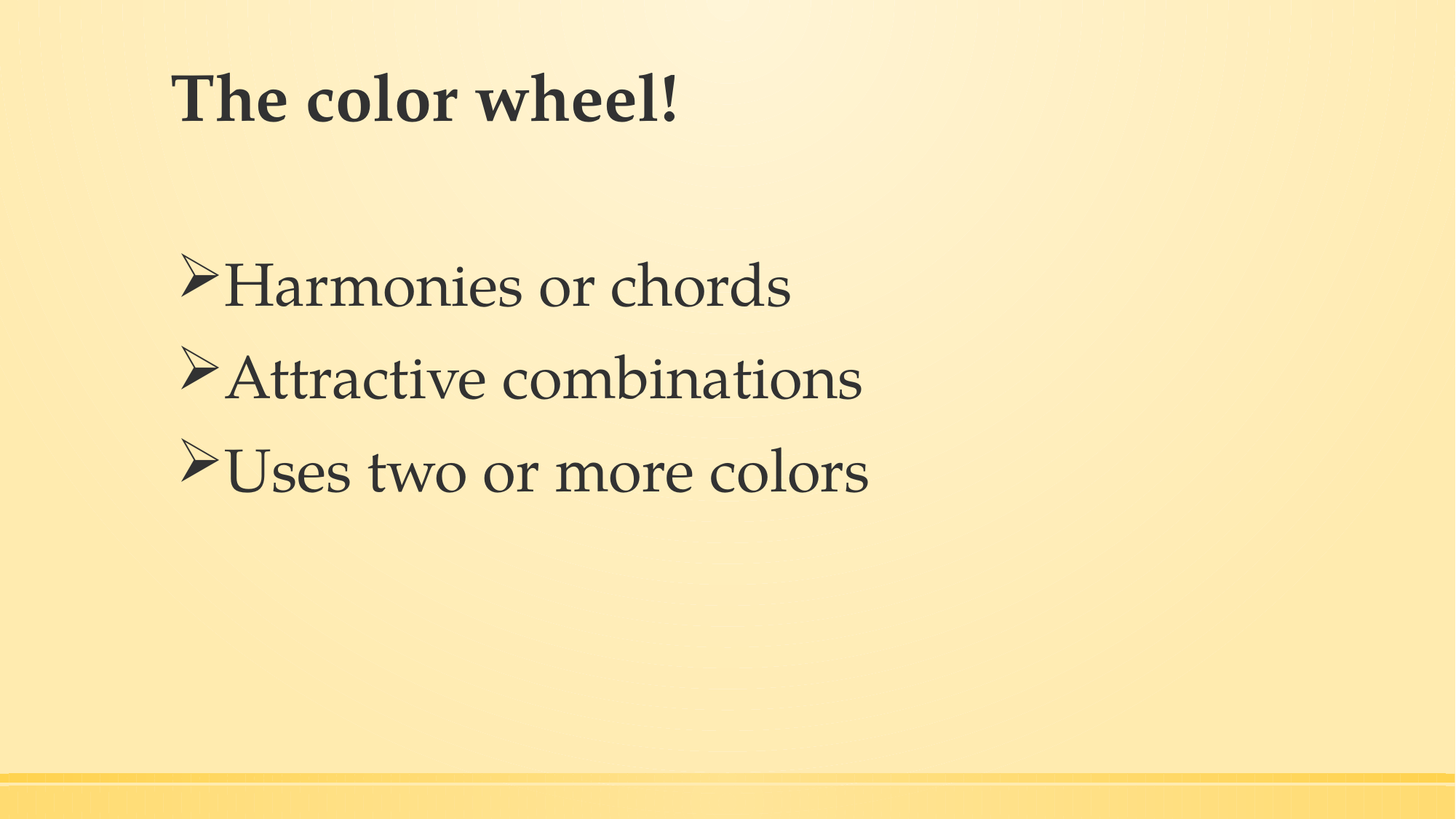

# The color wheel!
Harmonies or chords
Attractive combinations
Uses two or more colors